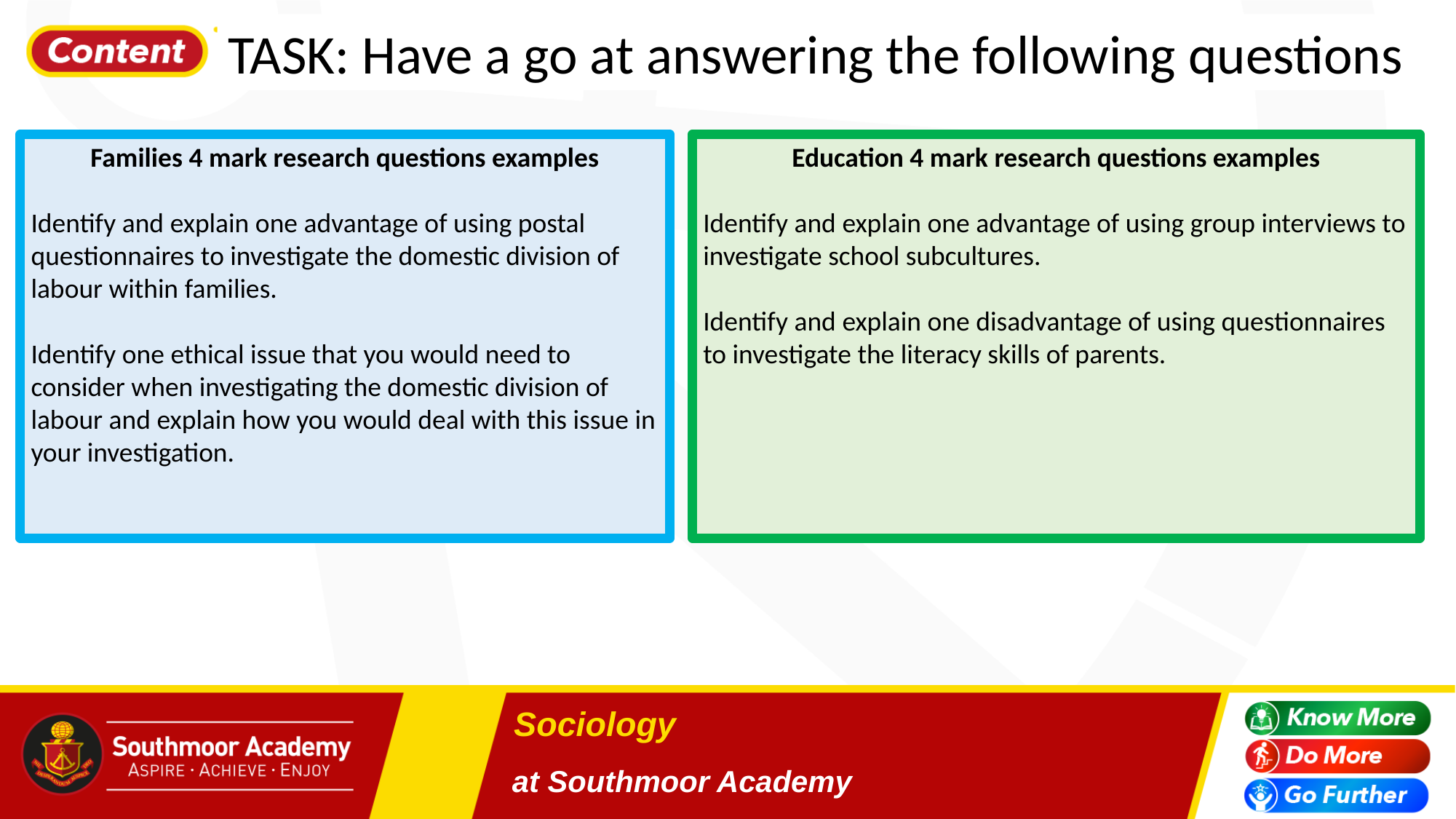

TASK: Have a go at answering the following questions
Education 4 mark research questions examples

Identify and explain one advantage of using group interviews to investigate school subcultures.

Identify and explain one disadvantage of using questionnaires to investigate the literacy skills of parents.

Families 4 mark research questions examples

Identify and explain one advantage of using postal questionnaires to investigate the domestic division of labour within families.

Identify one ethical issue that you would need to consider when investigating the domestic division of labour and explain how you would deal with this issue in your investigation.

# Sociology